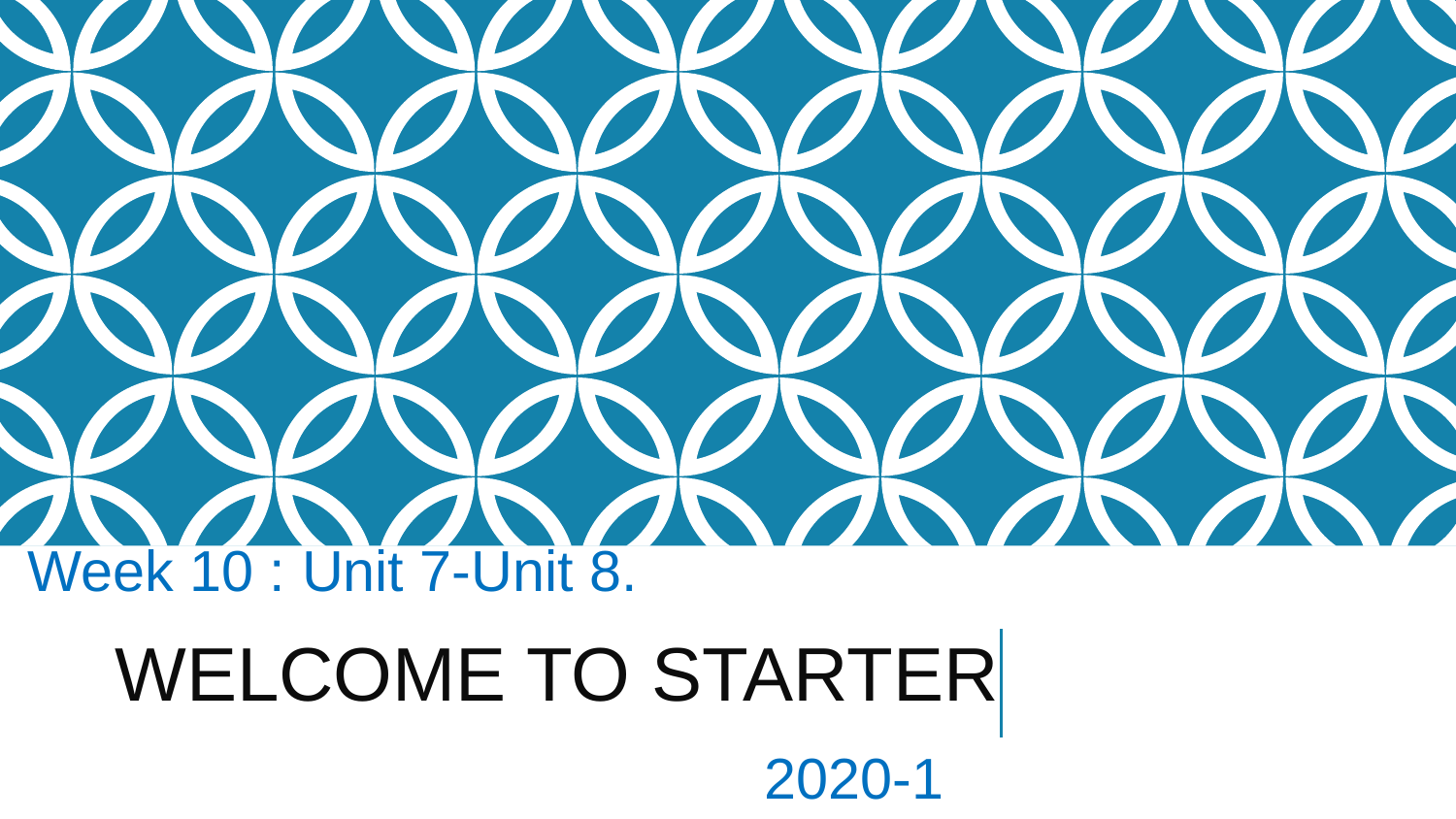

Week 10 : Unit 7-Unit 8.

                                              2020-1
# WELCOME TO STARTER